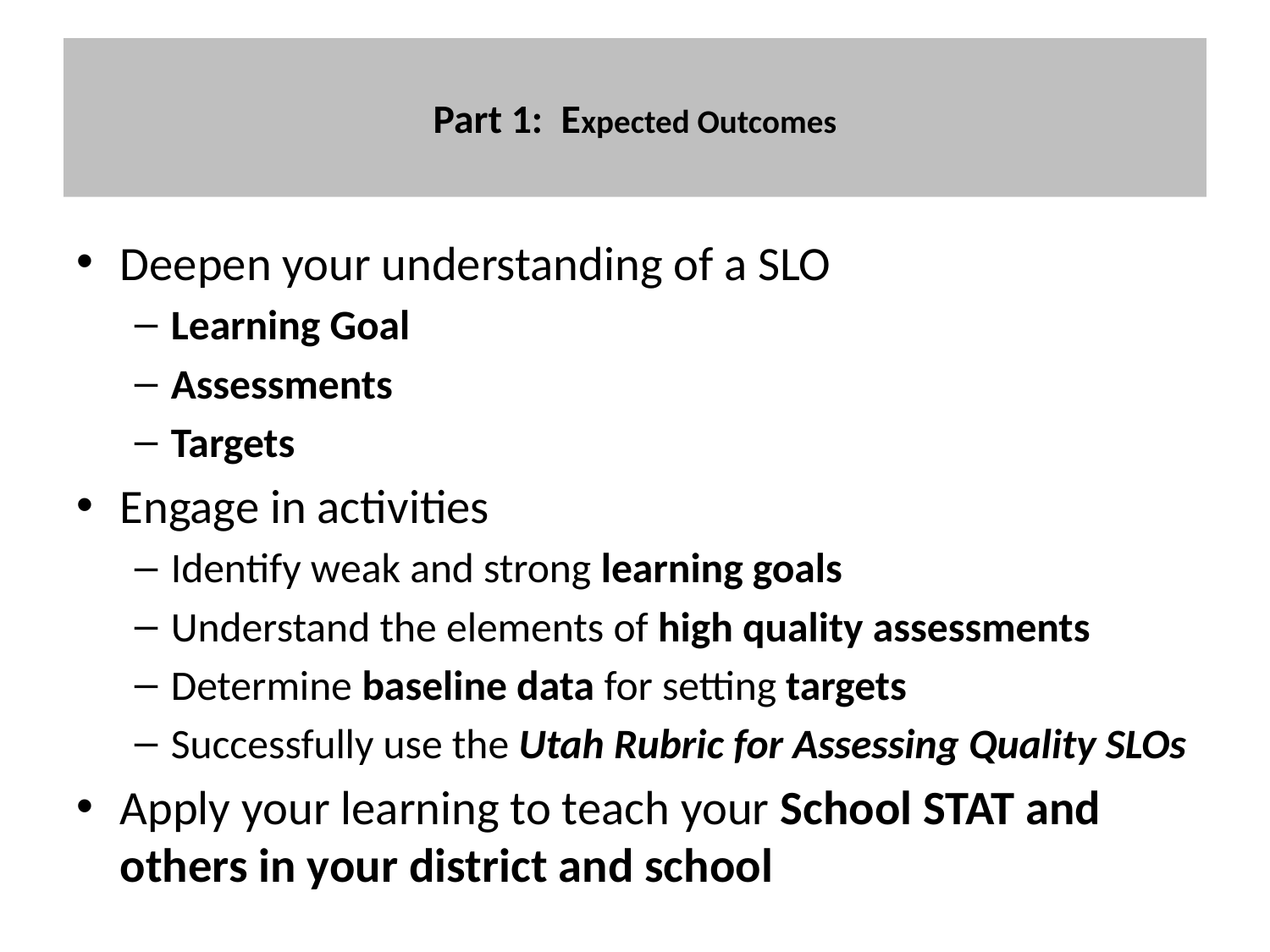

# Part 1:  Expected Outcomes

Deepen your understanding of a SLO
Learning Goal
Assessments
Targets
Engage in activities
Identify weak and strong learning goals
Understand the elements of high quality assessments
Determine baseline data for setting targets
Successfully use the Utah Rubric for Assessing Quality SLOs
Apply your learning to teach your School STAT and others in your district and school